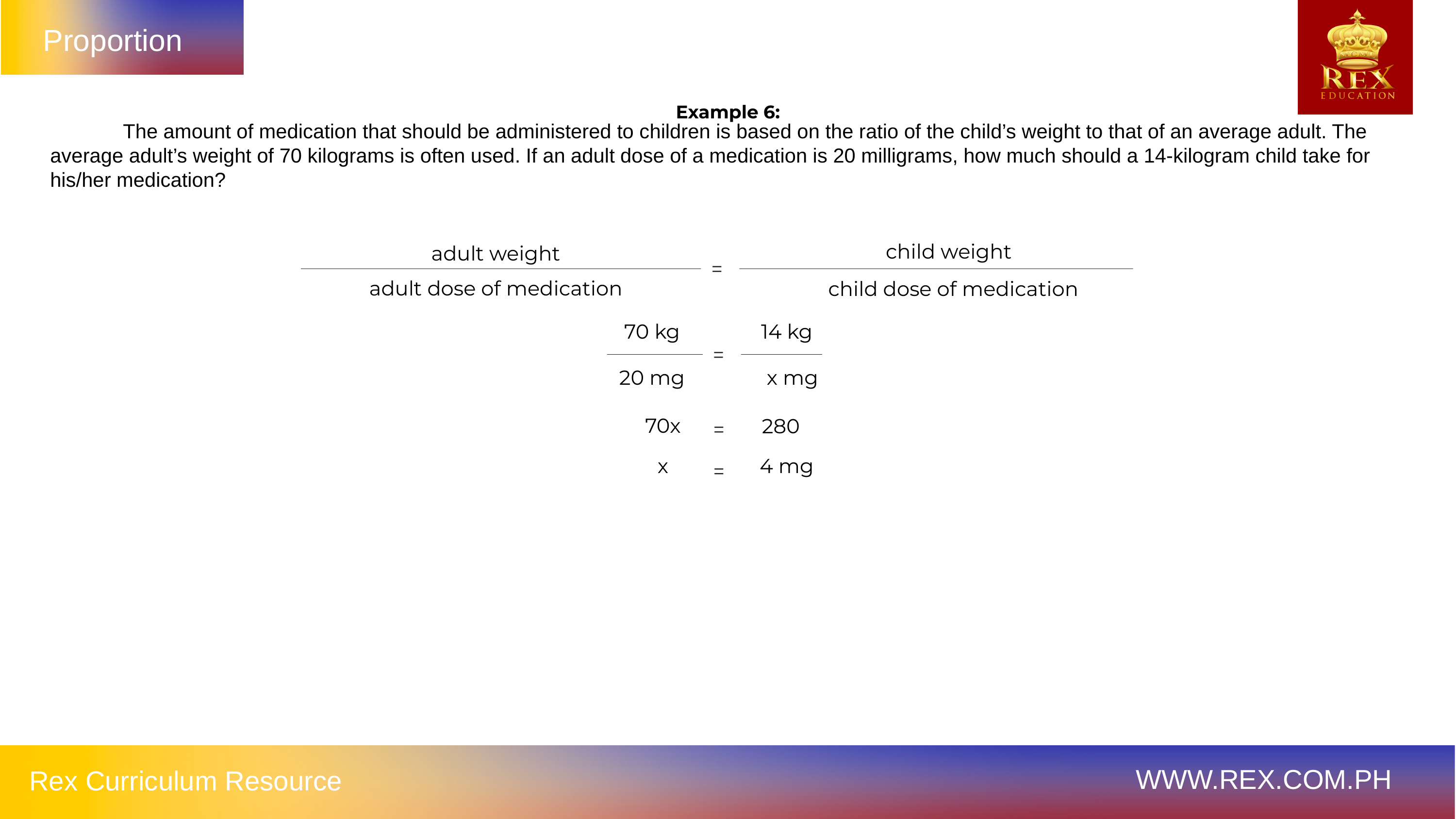

Proportion
Example 6:
	The amount of medication that should be administered to children is based on the ratio of the child’s weight to that of an average adult. The average adult’s weight of 70 kilograms is often used. If an adult dose of a medication is 20 milligrams, how much should a 14-kilogram child take for his/her medication?

child weight
adult weight
=

adult dose of medication
child dose of medication
70 kg
14 kg
=

20 mg
x mg
70x
280
=
x
4 mg
=

WWW.REX.COM.PH
Rex Curriculum Resource